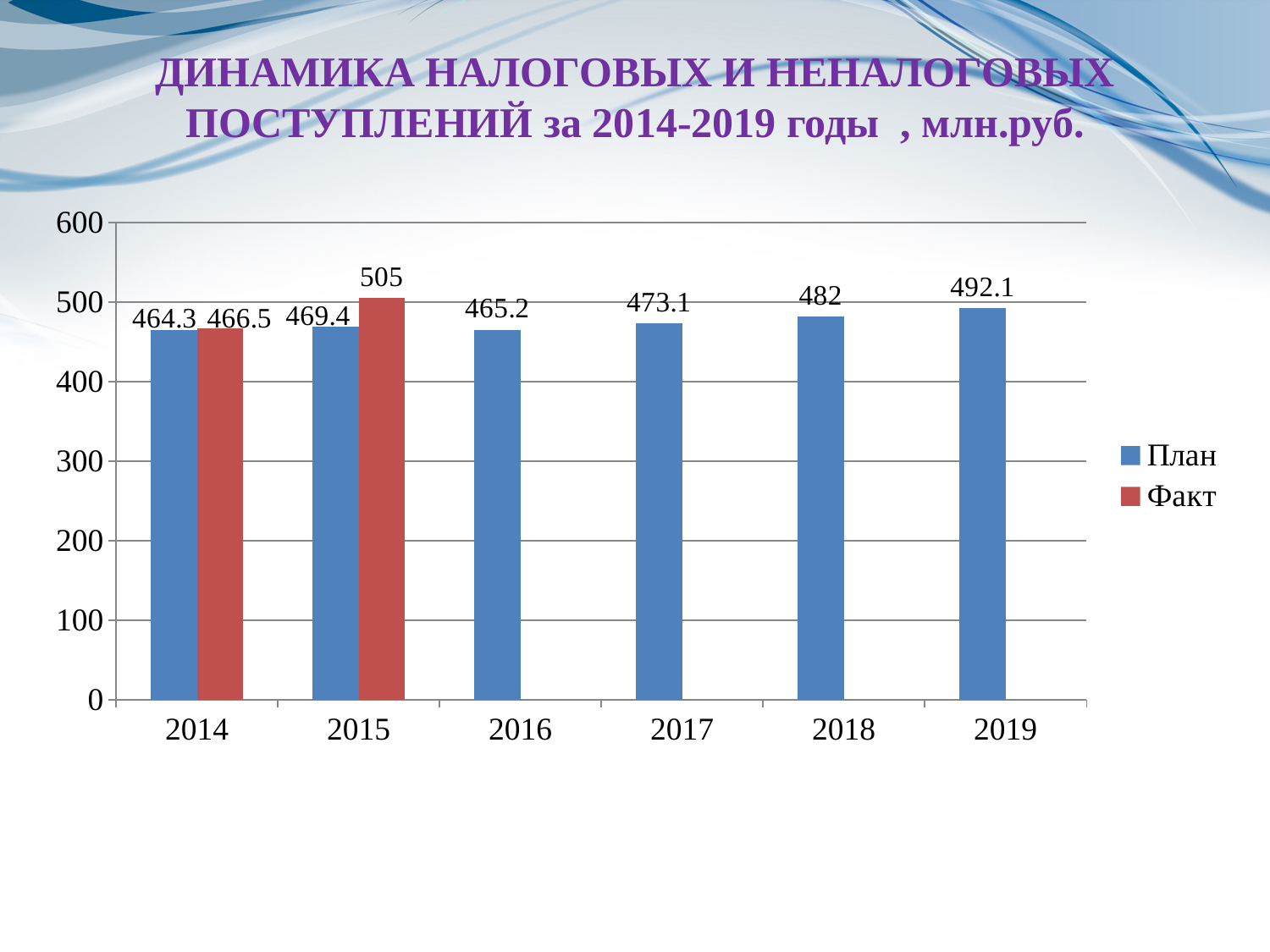

# ДИНАМИКА НАЛОГОВЫХ И НЕНАЛОГОВЫХ ПОСТУПЛЕНИЙ за 2014-2019 годы  , млн.руб.

### Chart

| Category | План | Факт |
|---|---|---|
| 2014 | 464.3 | 466.5 |
| 2015 | 469.4 | 505.0 |
| 2016 | 465.2 | 0.0 |
| 2017 | 473.1 | 0.0 |
| 2018 | 482.0 | 0.0 |
| 2019 | 492.1 | 0.0 |
26